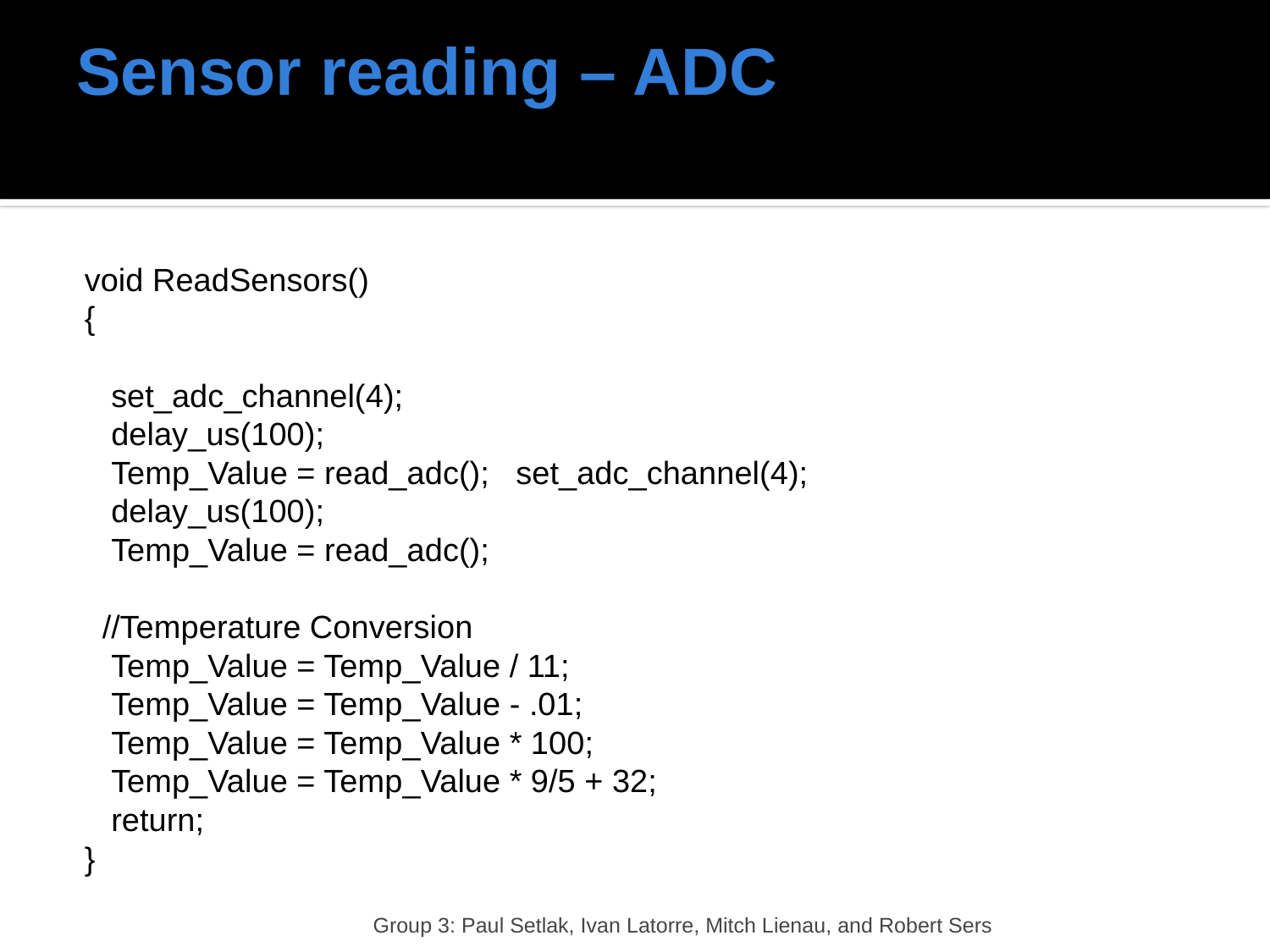

# Sensor reading – ADC
void ReadSensors()
{

   set_adc_channel(4);
   delay_us(100);
   Temp_Value = read_adc();   set_adc_channel(4);
   delay_us(100);
   Temp_Value = read_adc();

  //Temperature Conversion
   Temp_Value = Temp_Value / 11;
   Temp_Value = Temp_Value - .01;
   Temp_Value = Temp_Value * 100;
   Temp_Value = Temp_Value * 9/5 + 32;
   return;
}
Group 3: Paul Setlak, Ivan Latorre, Mitch Lienau, and Robert Sers